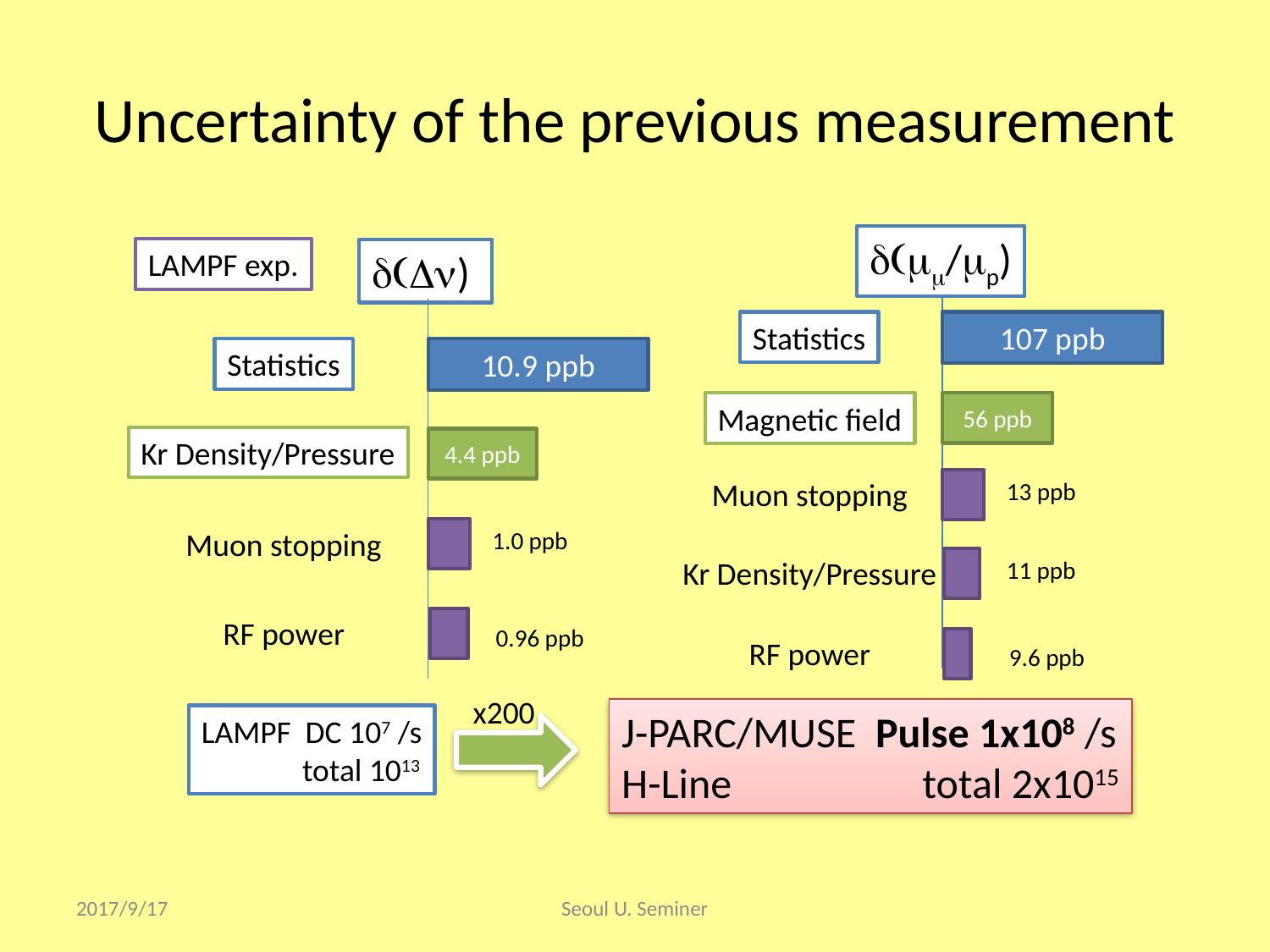

# Uncertainty of the previous measurement
δ(μμ/μp)
Statistics
107 ppb
Magnetic field
56 ppb
Muon stopping

13 ppb
Kr Density/Pressure

11 ppb
RF power

9.6 ppb
LAMPF exp.
δ(Δν)
Statistics
10.9 ppb
Kr Density/Pressure
4.4 ppb

Muon stopping
1.0 ppb
RF power

0.96 ppb
x200
J-PARC/MUSE  Pulse 1x108 /s
H-Line                    total 2x1015
LAMPF  DC 107 /s
              total 1013

2017/9/17
Seoul U. Seminer